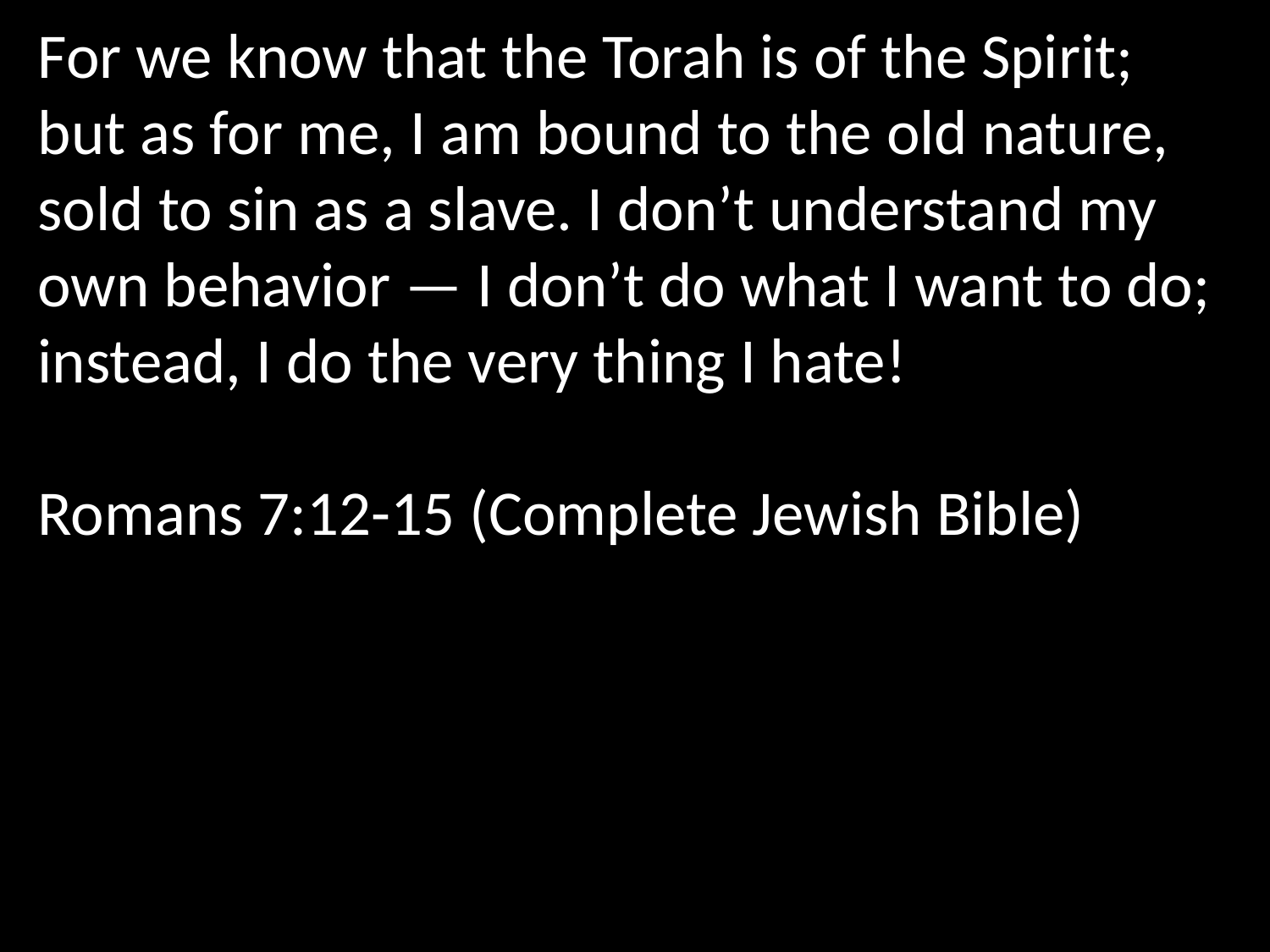

For we know that the Torah is of the Spirit; but as for me, I am bound to the old nature, sold to sin as a slave. I don’t understand my own behavior — I don’t do what I want to do; instead, I do the very thing I hate!

Romans 7:12-15 (Complete Jewish Bible)